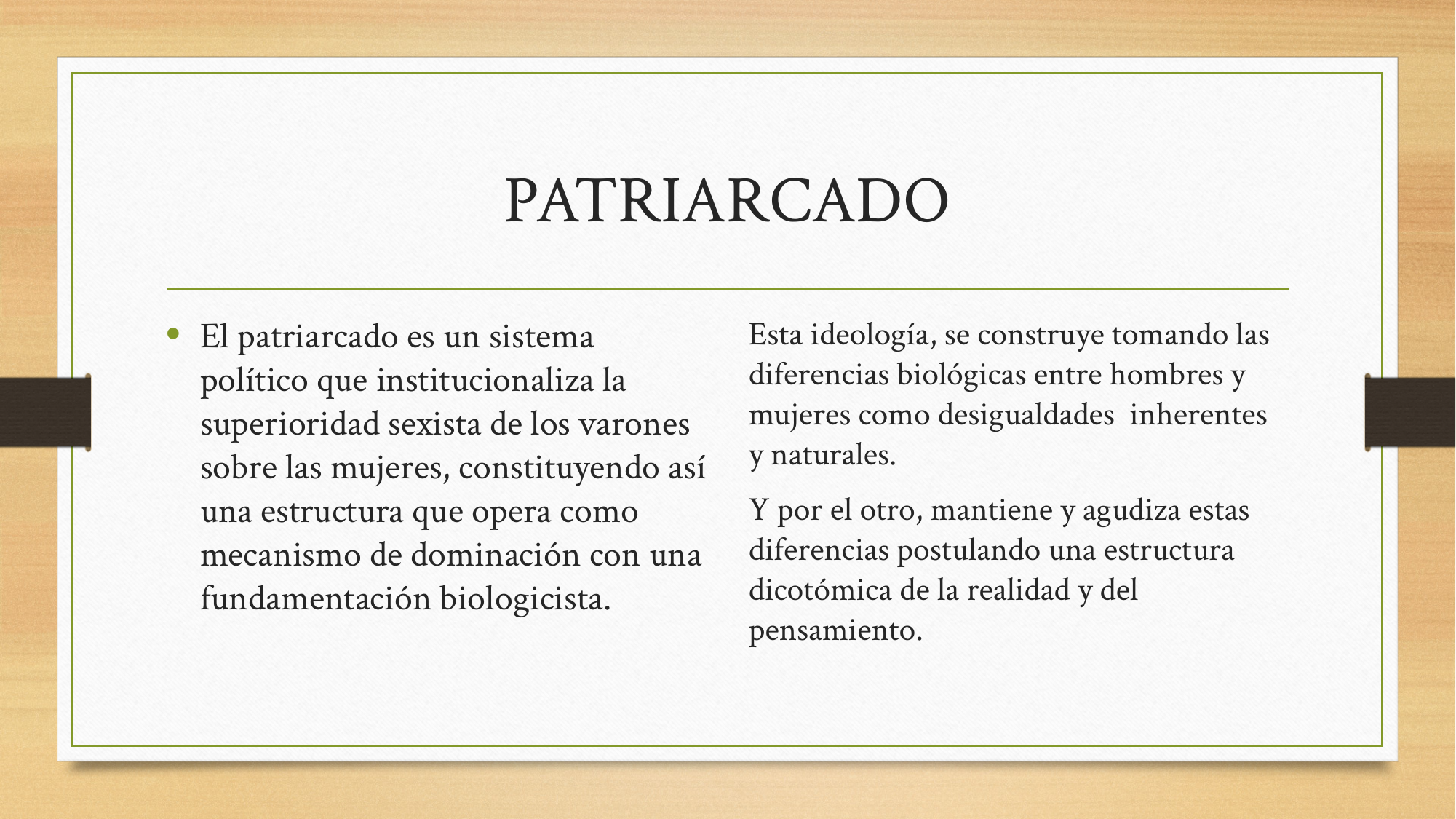

# PATRIARCADO
El patriarcado es un sistema político que institucionaliza la superioridad sexista de los varones sobre las mujeres, constituyendo así una estructura que opera como mecanismo de dominación con una fundamentación biologicista.
Esta ideología, se construye tomando las diferencias biológicas entre hombres y mujeres como desigualdades  inherentes y naturales.
Y por el otro, mantiene y agudiza estas diferencias postulando una estructura dicotómica de la realidad y del pensamiento.